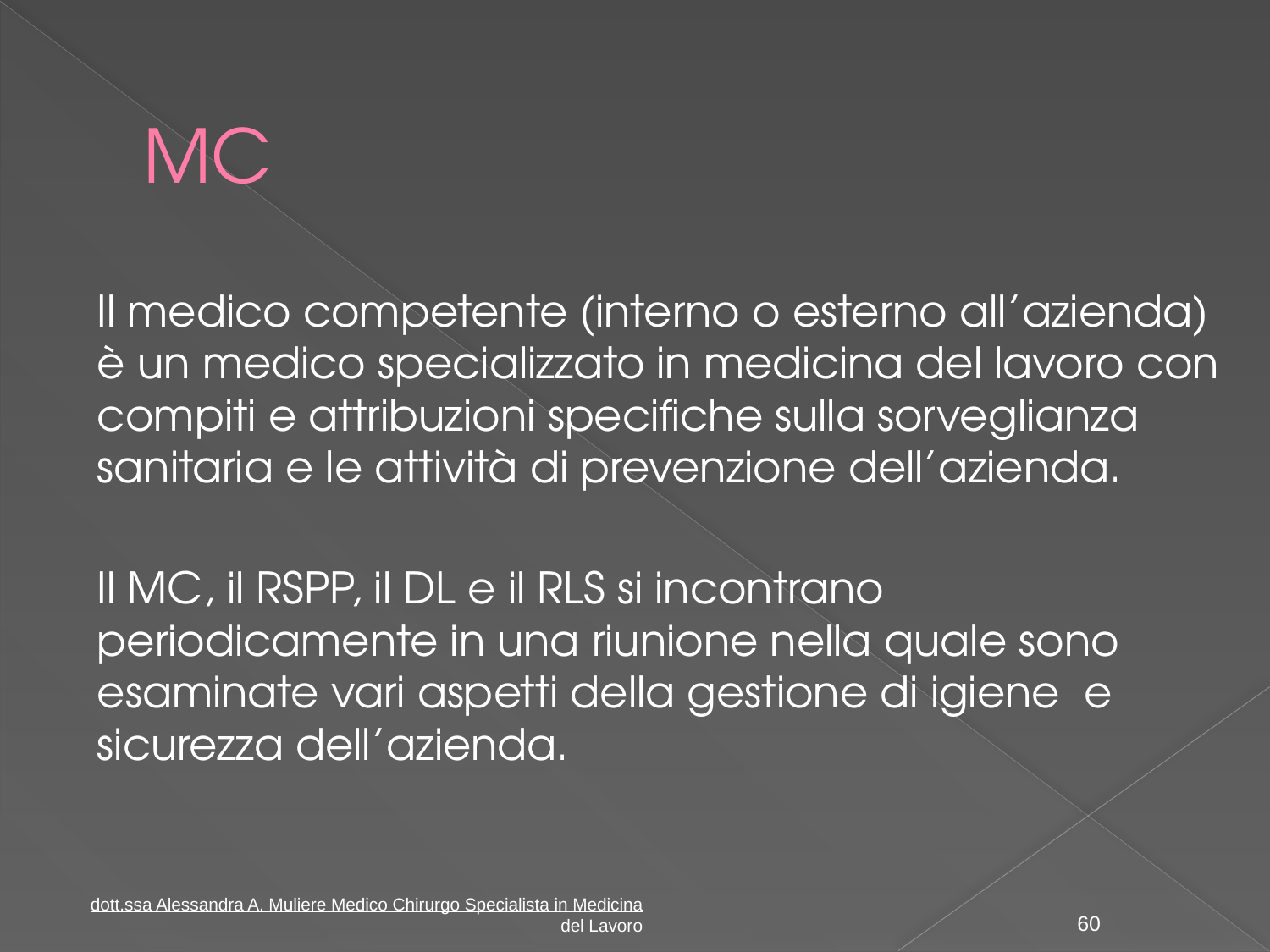

# MC

Il medico competente (interno o esterno all’azienda) è un medico specializzato in medicina del lavoro con compiti e attribuzioni specifiche sulla sorveglianza sanitaria e le attività di prevenzione dell’azienda.

Il MC, il RSPP, il DL e il RLS si incontrano periodicamente in una riunione nella quale sono esaminate vari aspetti della gestione di igiene  e sicurezza dell’azienda.
dott.ssa Alessandra A. Muliere Medico Chirurgo Specialista in Medicina del Lavoro
60